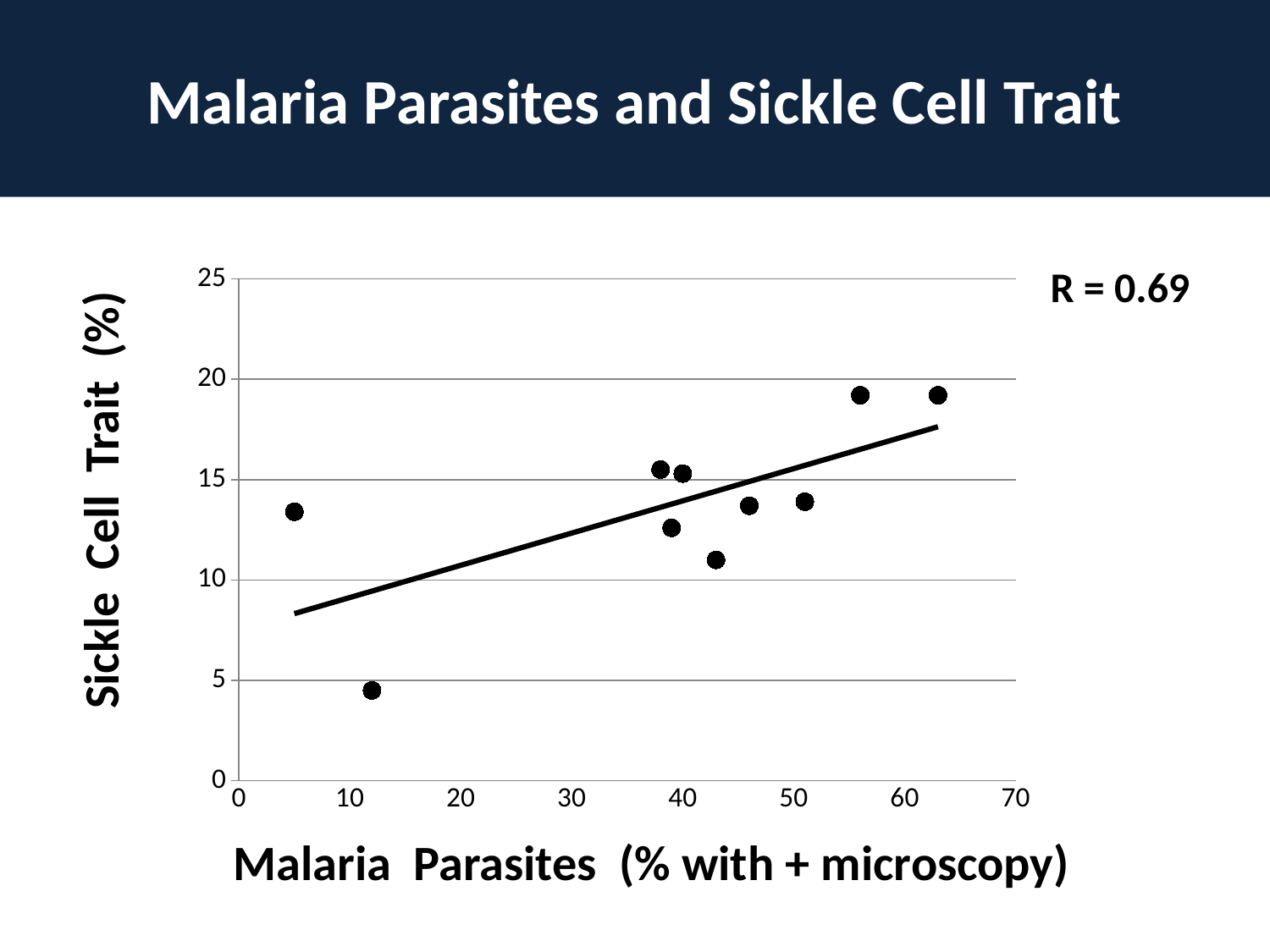

# Malaria Parasites and Sickle Cell Trait

### Chart

| Category |  |
|---|---|
R = 0.69
Sickle  Cell  Trait  (%)
Malaria  Parasites  (% with + microscopy)